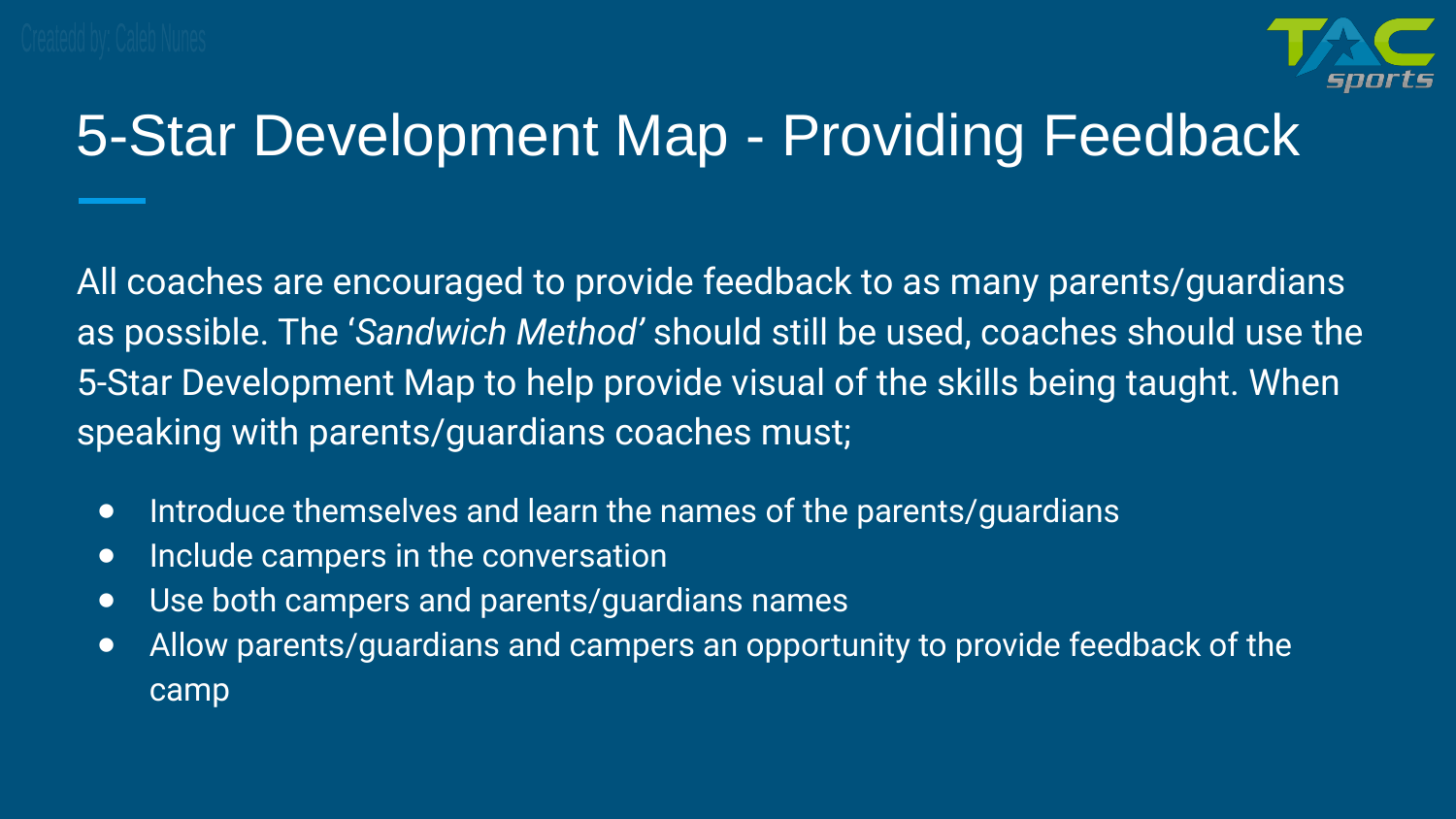

# 5-Star Development Map - Providing Feedback
All coaches are encouraged to provide feedback to as many parents/guardians as possible. The ‘Sandwich Method’ should still be used, coaches should use the 5-Star Development Map to help provide visual of the skills being taught. When speaking with parents/guardians coaches must;
Introduce themselves and learn the names of the parents/guardians
Include campers in the conversation
Use both campers and parents/guardians names
Allow parents/guardians and campers an opportunity to provide feedback of the camp